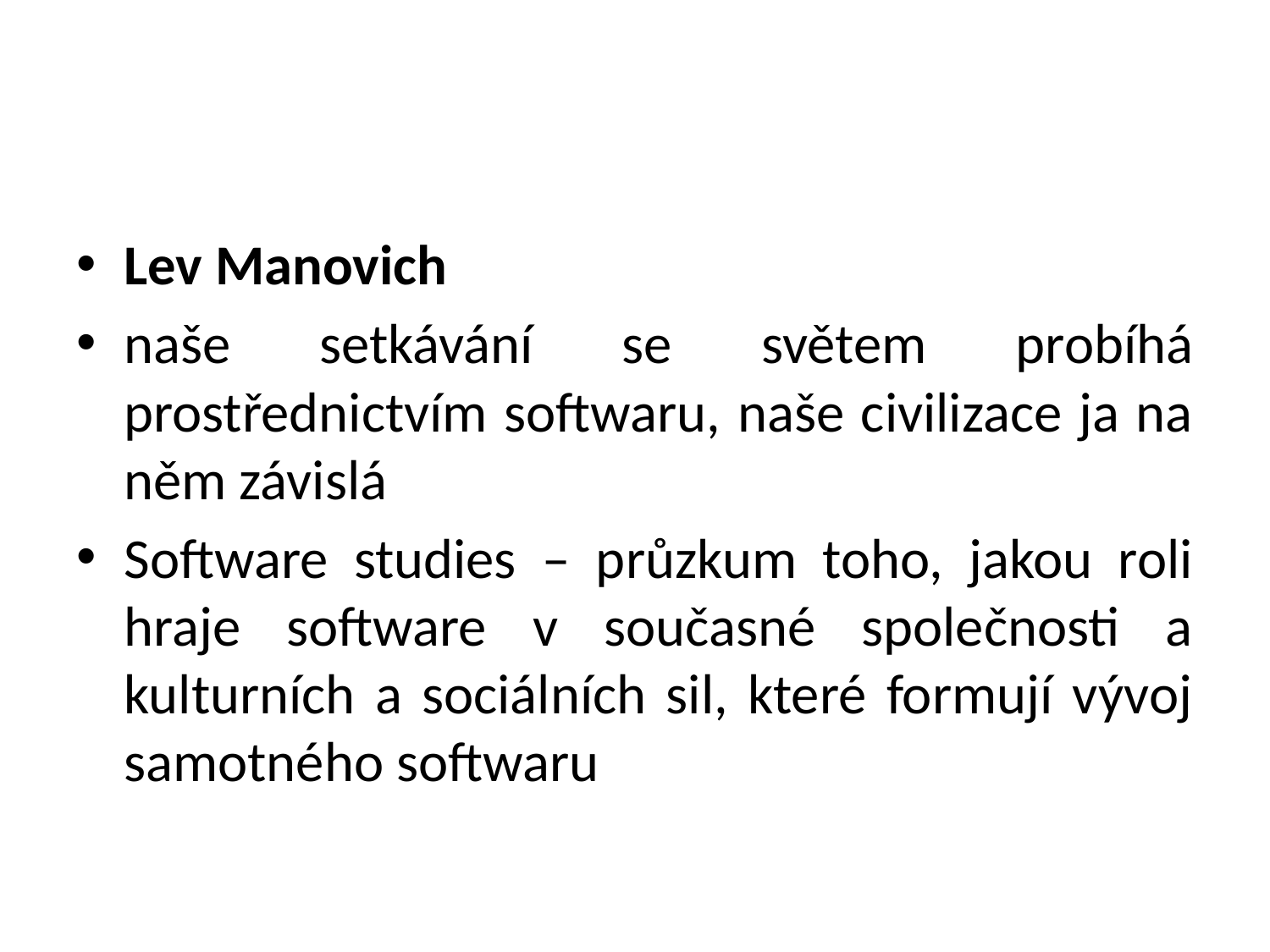

#
Lev Manovich
naše setkávání se světem probíhá prostřednictvím softwaru, naše civilizace ja na něm závislá
Software studies – průzkum toho, jakou roli hraje software v současné společnosti a kulturních a sociálních sil, které formují vývoj samotného softwaru